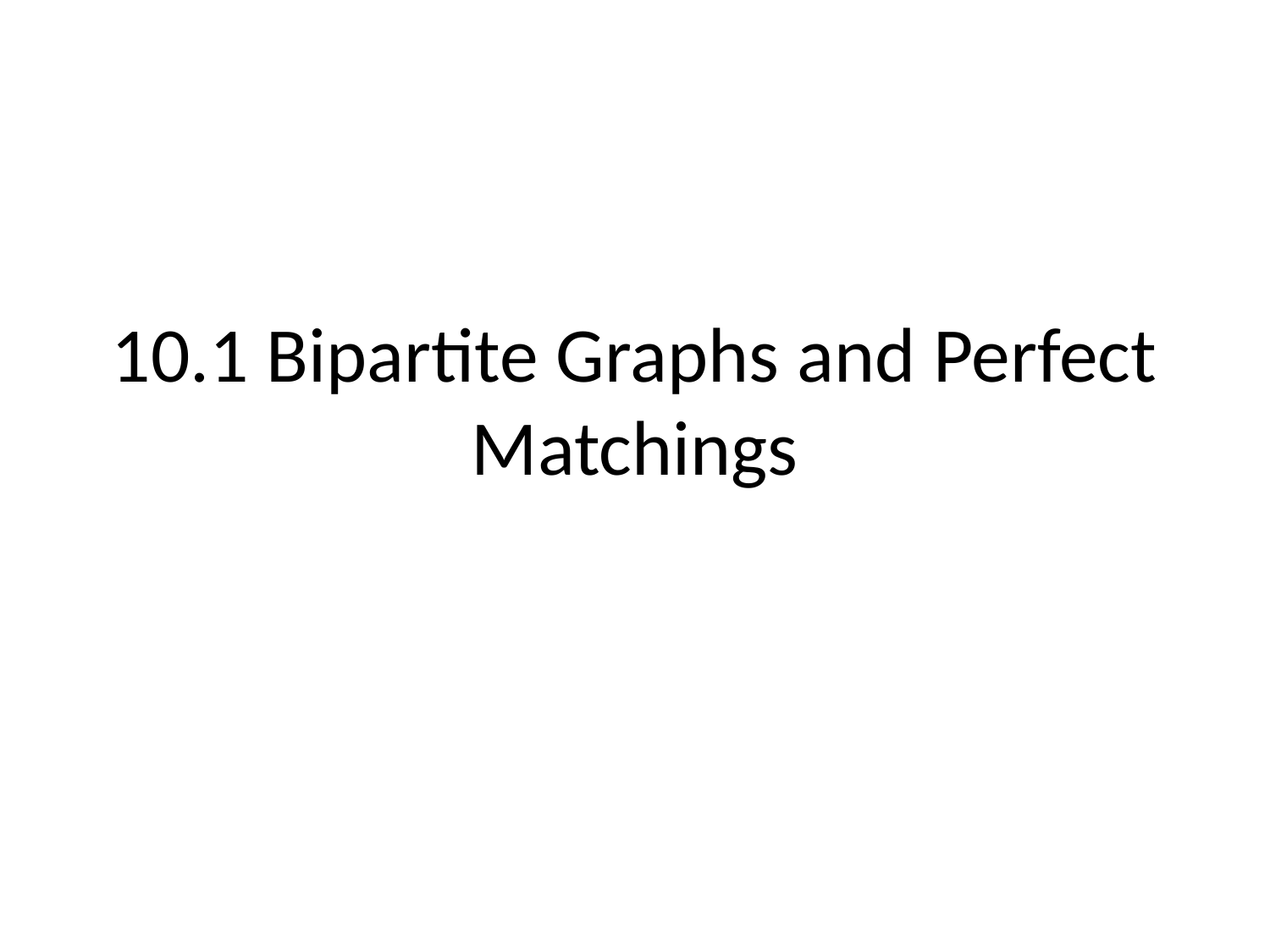

# 10.1 Bipartite Graphs and Perfect Matchings